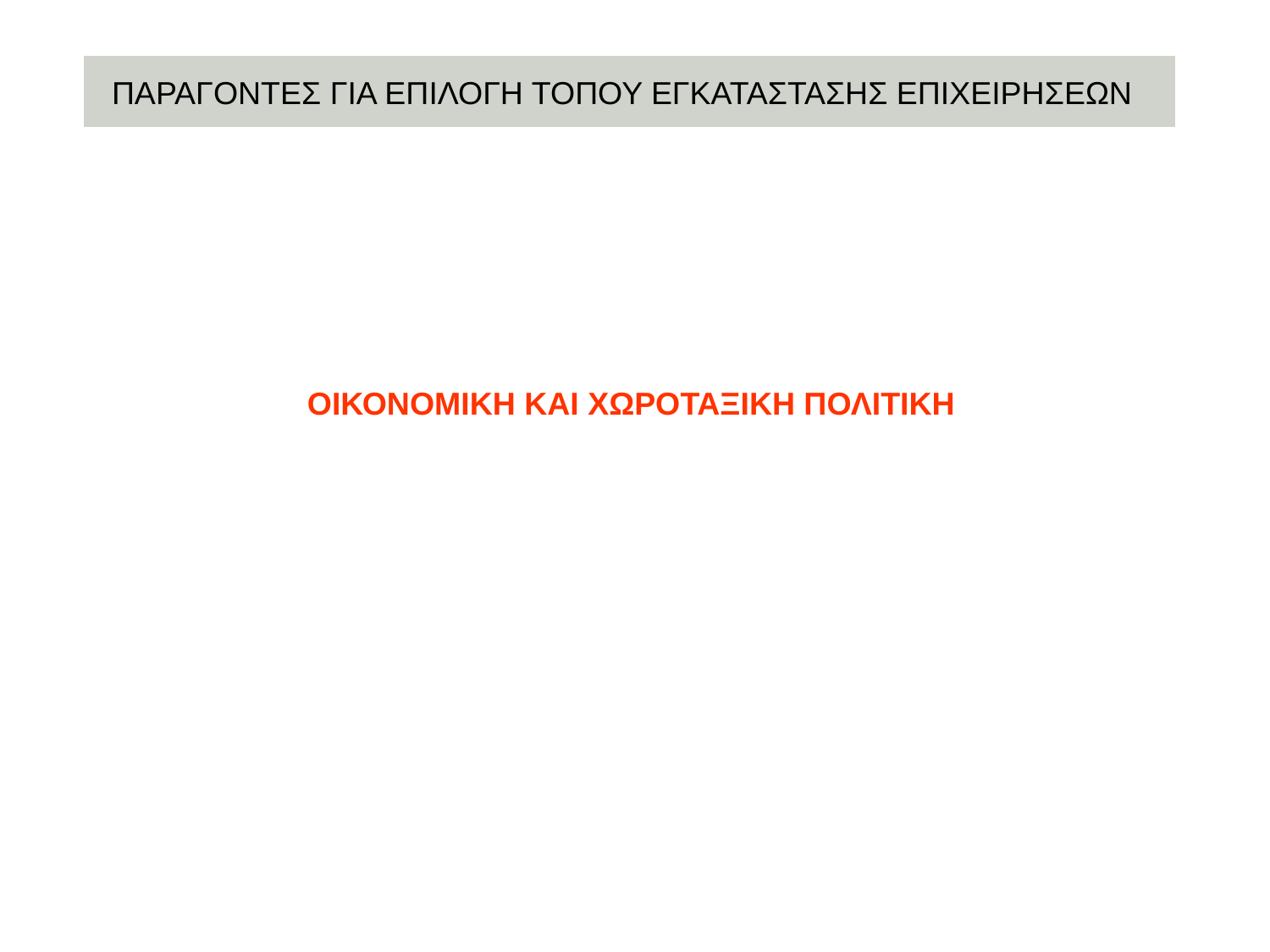

ΠΑΡΑΓΟΝΤΕΣ ΓΙΑ ΕΠΙΛΟΓΗ ΤΟΠΟΥ ΕΓΚΑΤΑΣΤΑΣΗΣ ΕΠΙΧΕΙΡΗΣΕΩΝ

                          ΟΙΚΟΝΟΜΙΚΗ ΚΑΙ ΧΩΡΟΤΑΞΙΚΗ ΠΟΛΙΤΙΚΗ